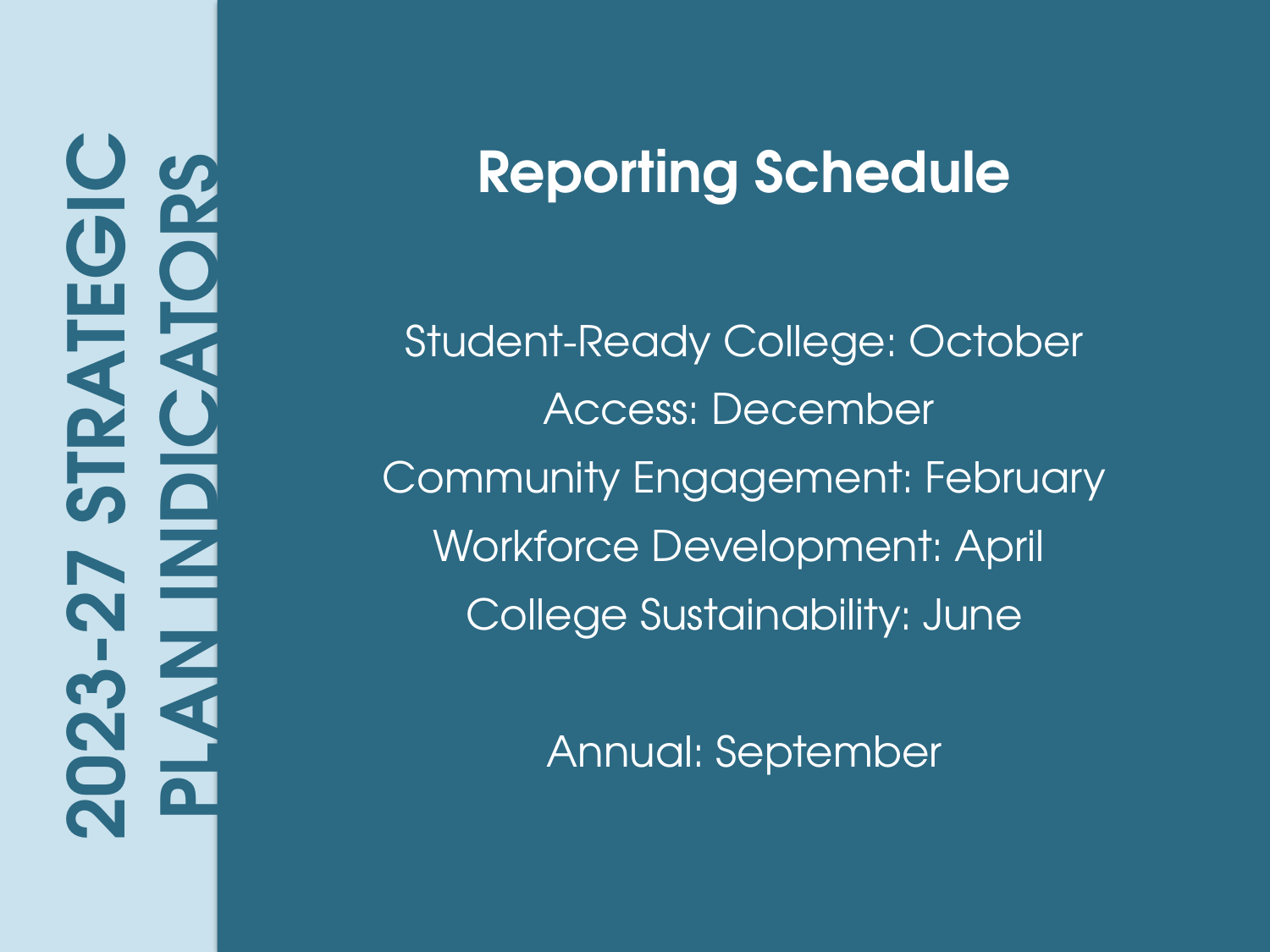

Reporting Schedule

Student-Ready College: October
Access: December
Community Engagement: February
Workforce Development: April
College Sustainability: June

Annual: September

2023-27 STRATEGIC PLAN INDICATORS